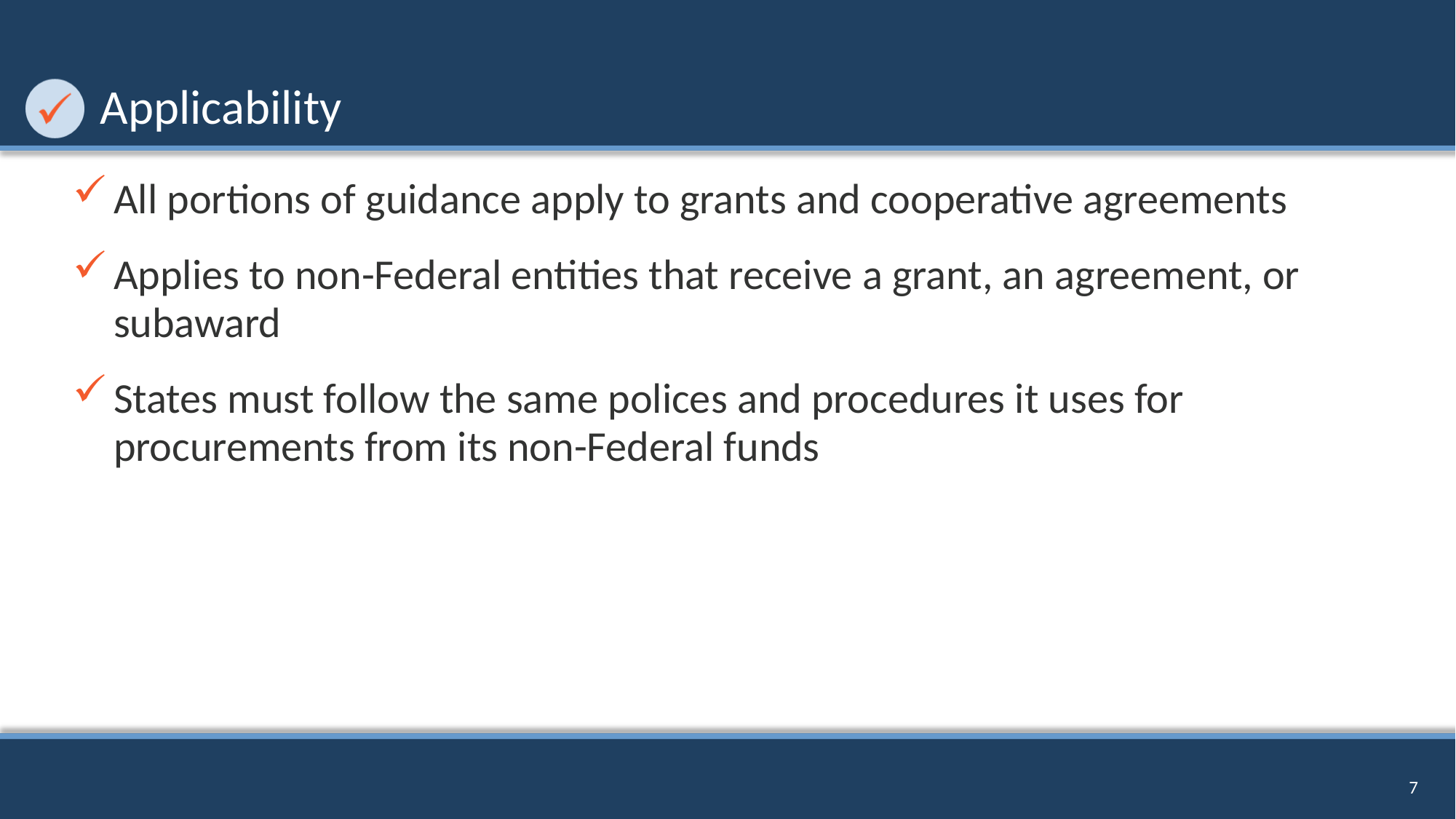

# Applicability
All portions of guidance apply to grants and cooperative agreements
Applies to non-Federal entities that receive a grant, an agreement, or subaward
States must follow the same polices and procedures it uses for procurements from its non-Federal funds
7